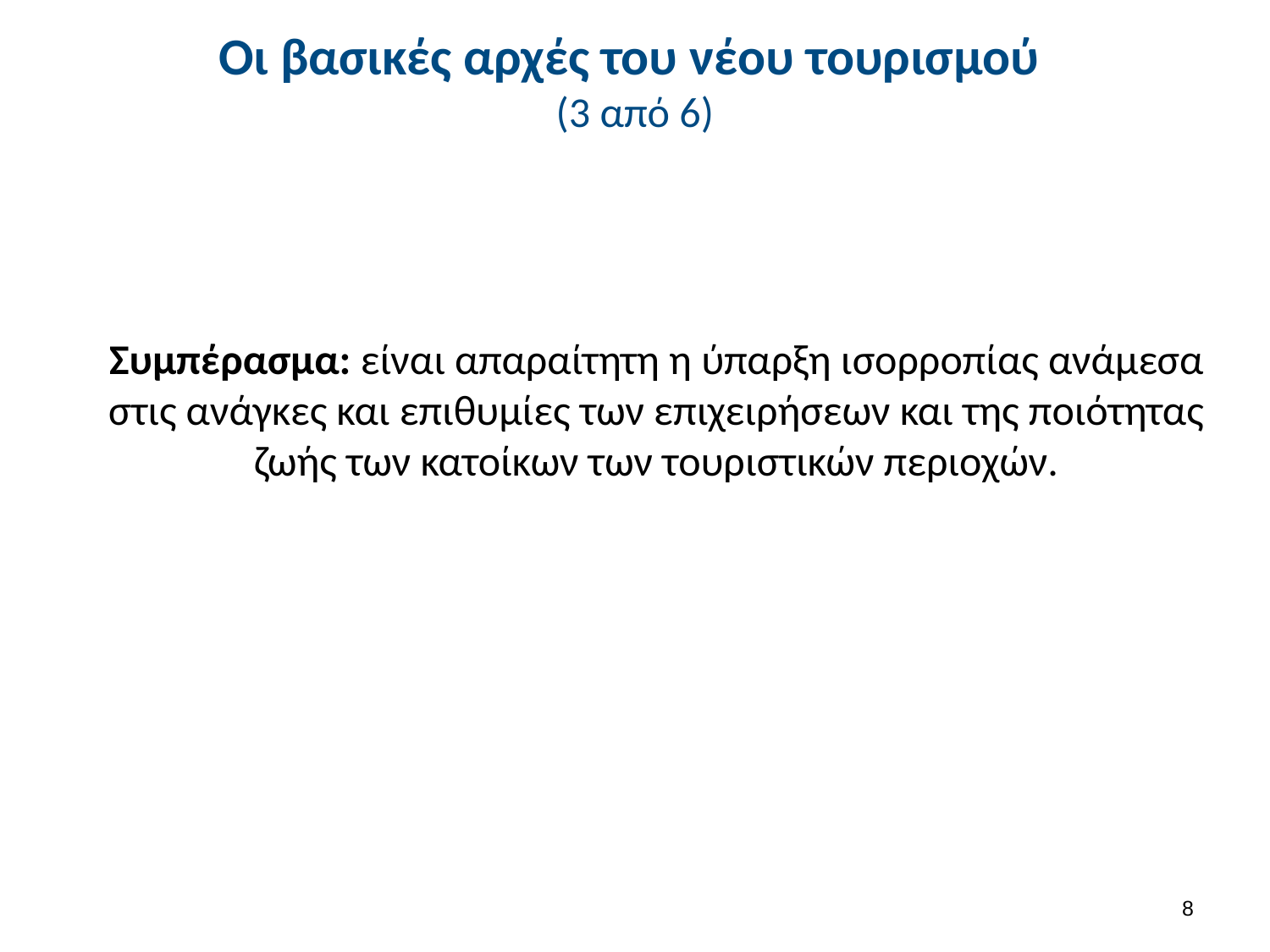

# Οι βασικές αρχές του νέου τουρισμού (3 από 6)
Συμπέρασμα: είναι απαραίτητη η ύπαρξη ισορροπίας ανάμεσα στις ανάγκες και επιθυμίες των επιχειρήσεων και της ποιότητας ζωής των κατοίκων των τουριστικών περιοχών.

8